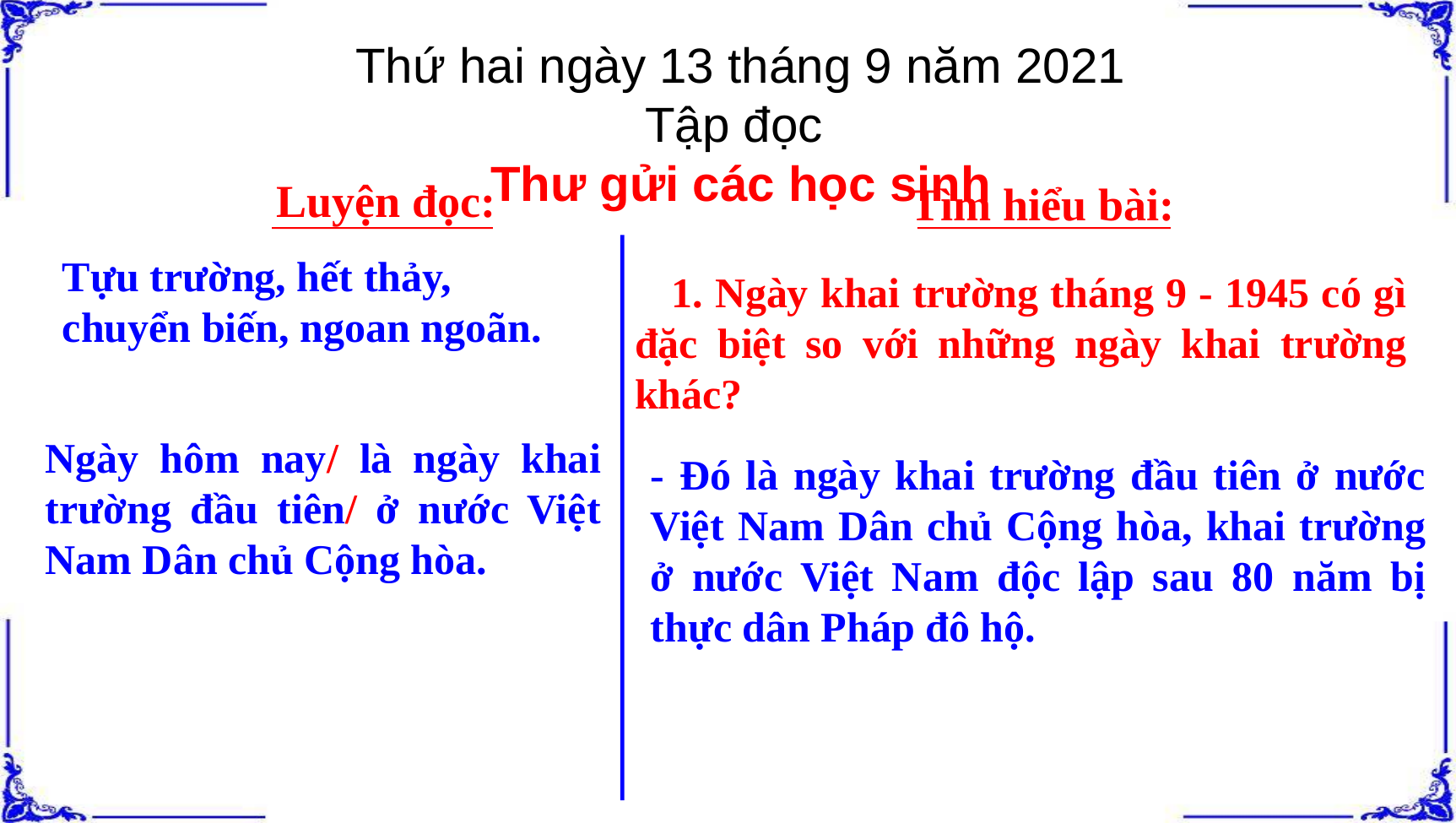

Thứ hai ngày 13 tháng 9 năm 2021
Tập đọc
Thư gửi các học sinh
Luyện đọc:

Tìm hiểu bài:

Tựu trường, hết thảy, chuyển biến, ngoan ngoãn.
   1. Ngày khai trường tháng 9 - 1945 có gì đặc biệt so với những ngày khai trường khác?
Ngày hôm nay/ là ngày khai trường đầu tiên/ ở nước Việt Nam Dân chủ Cộng hòa.
- Đó là ngày khai trường đầu tiên ở nước Việt Nam Dân chủ Cộng hòa, khai trường ở nước Việt Nam độc lập sau 80 năm bị thực dân Pháp đô hộ.